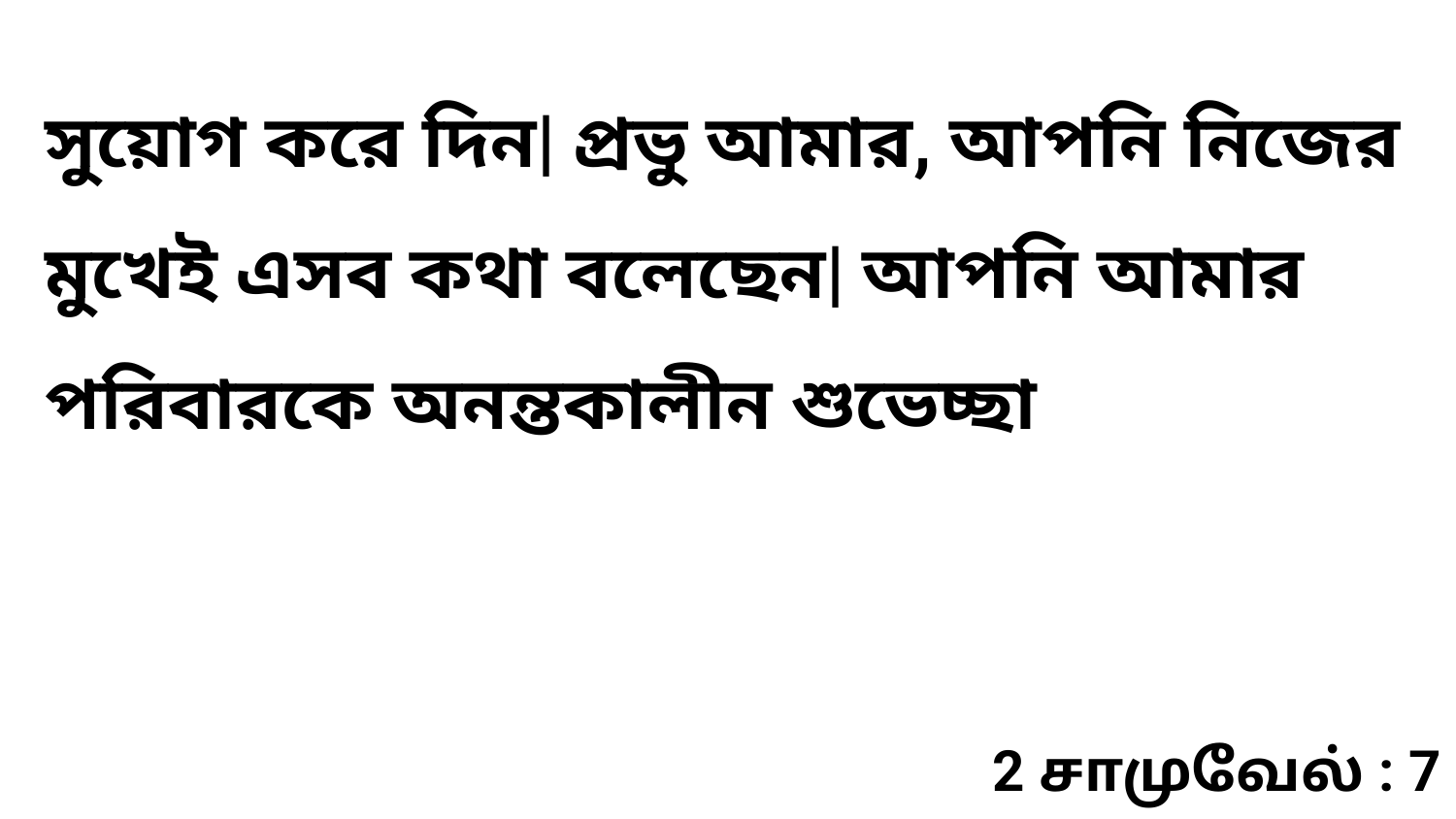

সুয়োগ করে দিন| প্রভু আমার, আপনি নিজের মুখেই এসব কথা বলেছেন| আপনি আমার পরিবারকে অনন্তকালীন শুভেচ্ছা
2 சாமுவேல் : 7